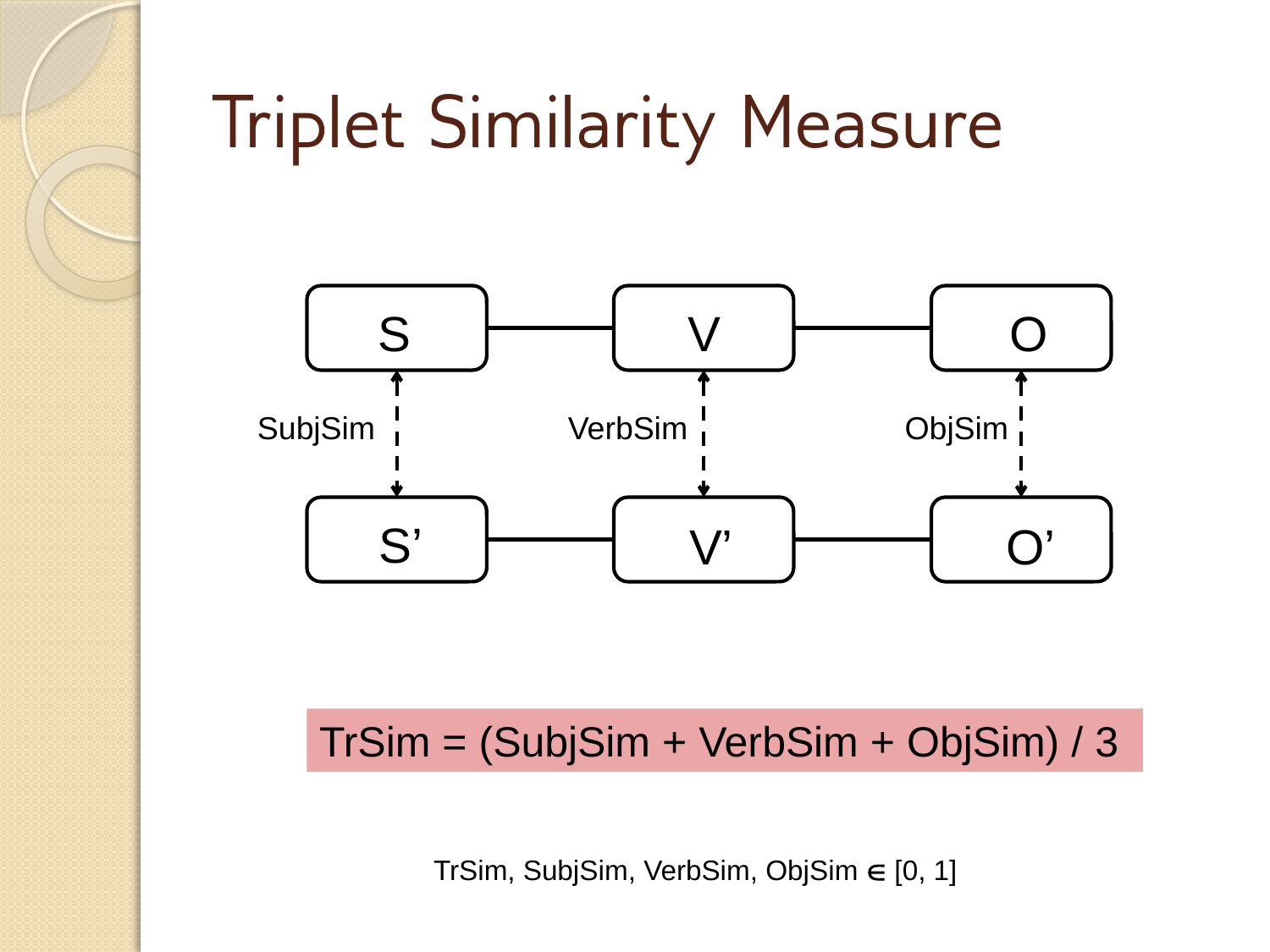

# Triplet Similarity Measure

S
V
O
SubjSim
VerbSim
ObjSim

S’
V’
O’
TrSim = (SubjSim + VerbSim + ObjSim) / 3
TrSim, SubjSim, VerbSim, ObjSim ∈ [0, 1]